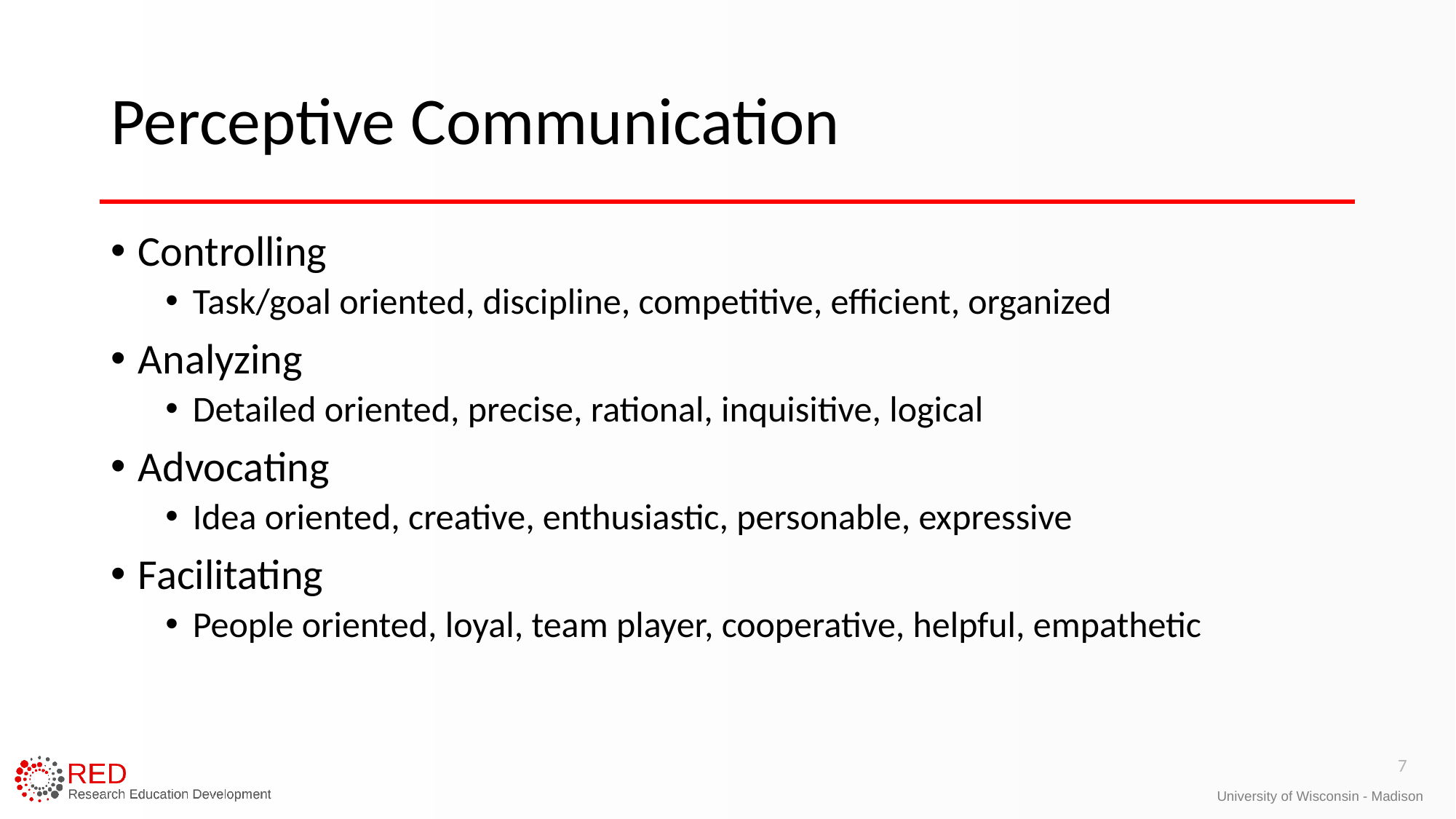

# Perceptive Communication
Controlling
Task/goal oriented, discipline, competitive, efficient, organized
Analyzing
Detailed oriented, precise, rational, inquisitive, logical
Advocating
Idea oriented, creative, enthusiastic, personable, expressive
Facilitating
People oriented, loyal, team player, cooperative, helpful, empathetic
7